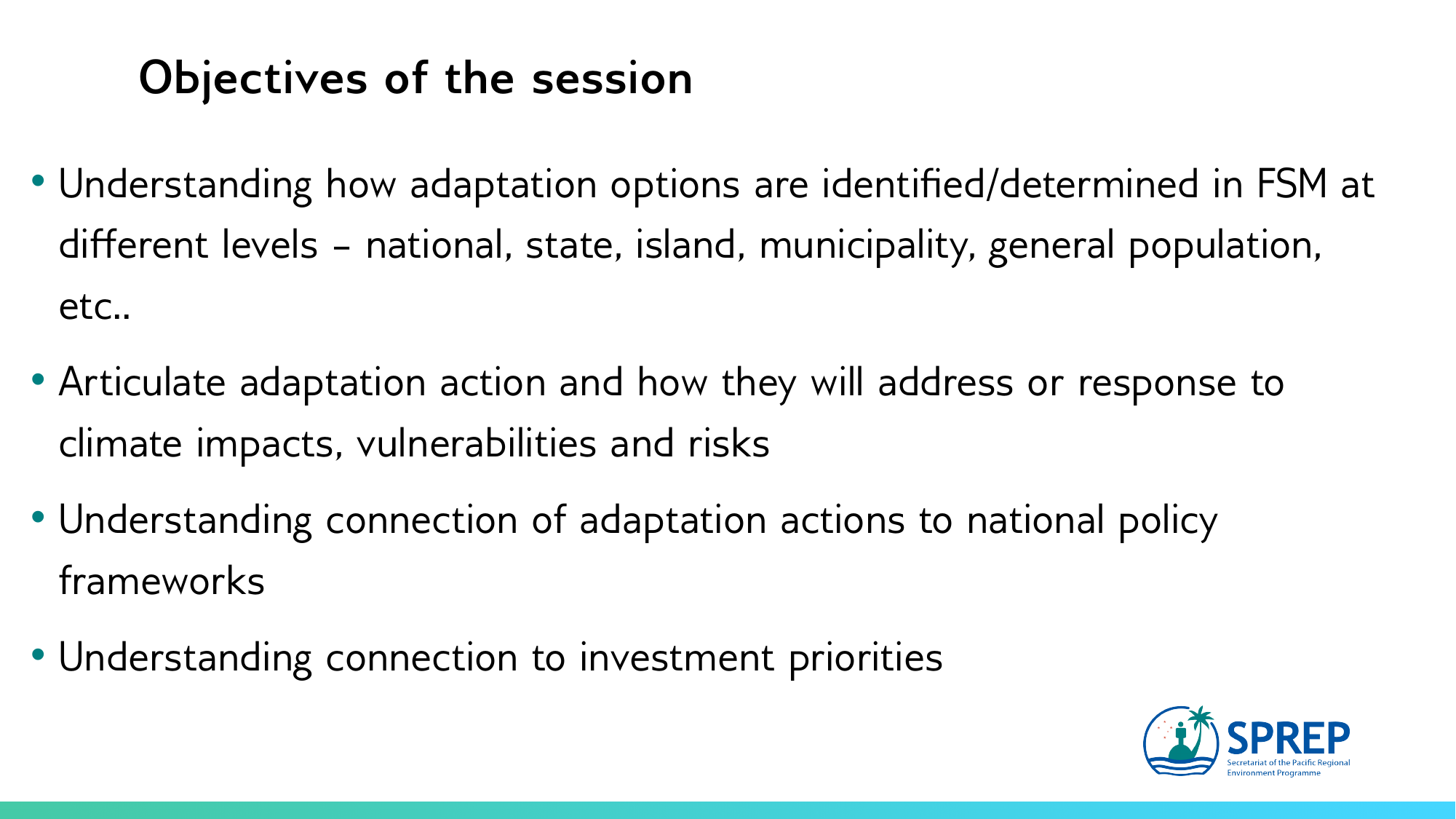

Objectives of the session
Understanding how adaptation options are identified/determined in FSM at different levels – national, state, island, municipality, general population, etc..
Articulate adaptation action and how they will address or response to climate impacts, vulnerabilities and risks
Understanding connection of adaptation actions to national policy frameworks
Understanding connection to investment priorities